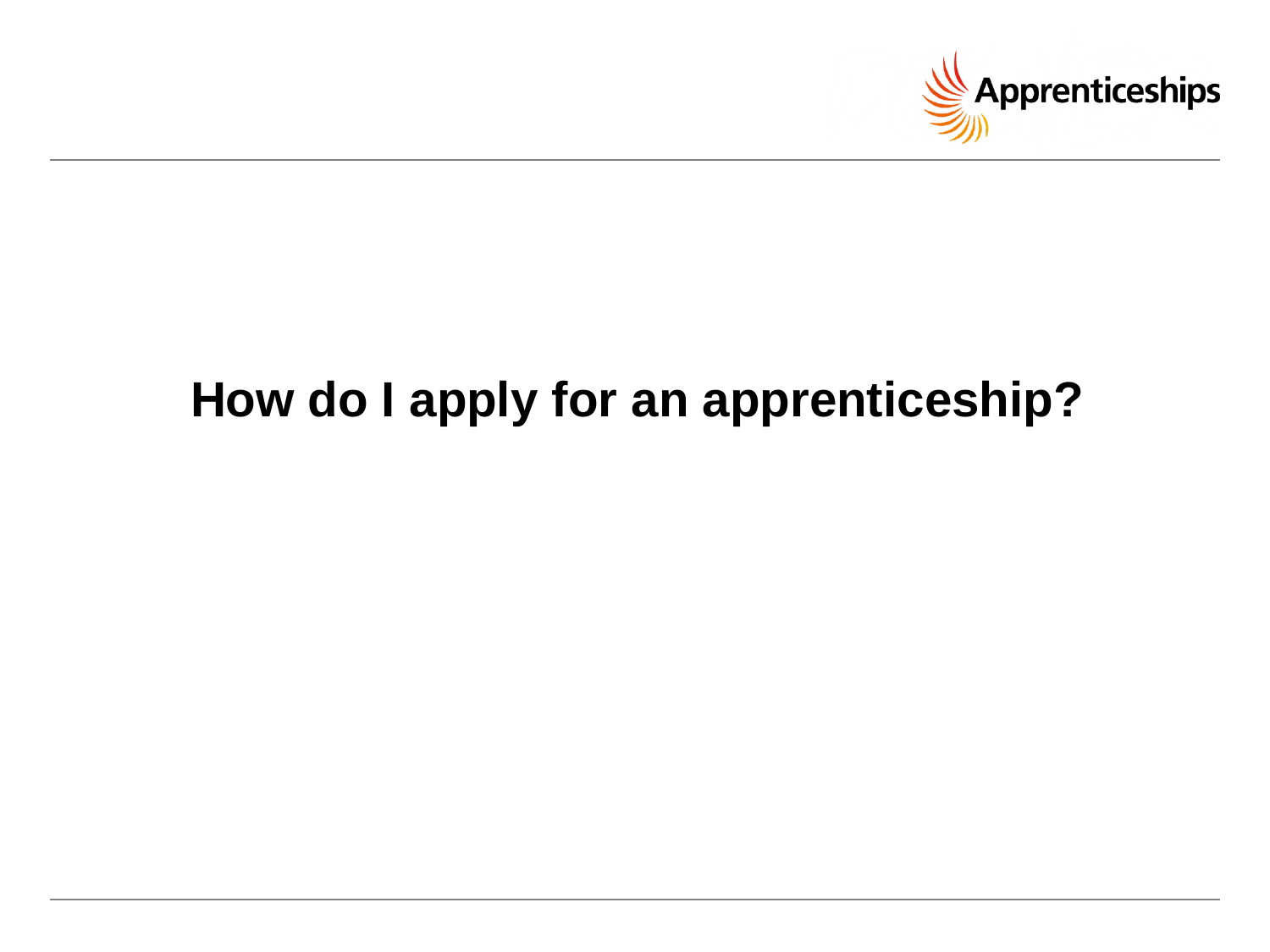

How do I apply for an apprenticeship?